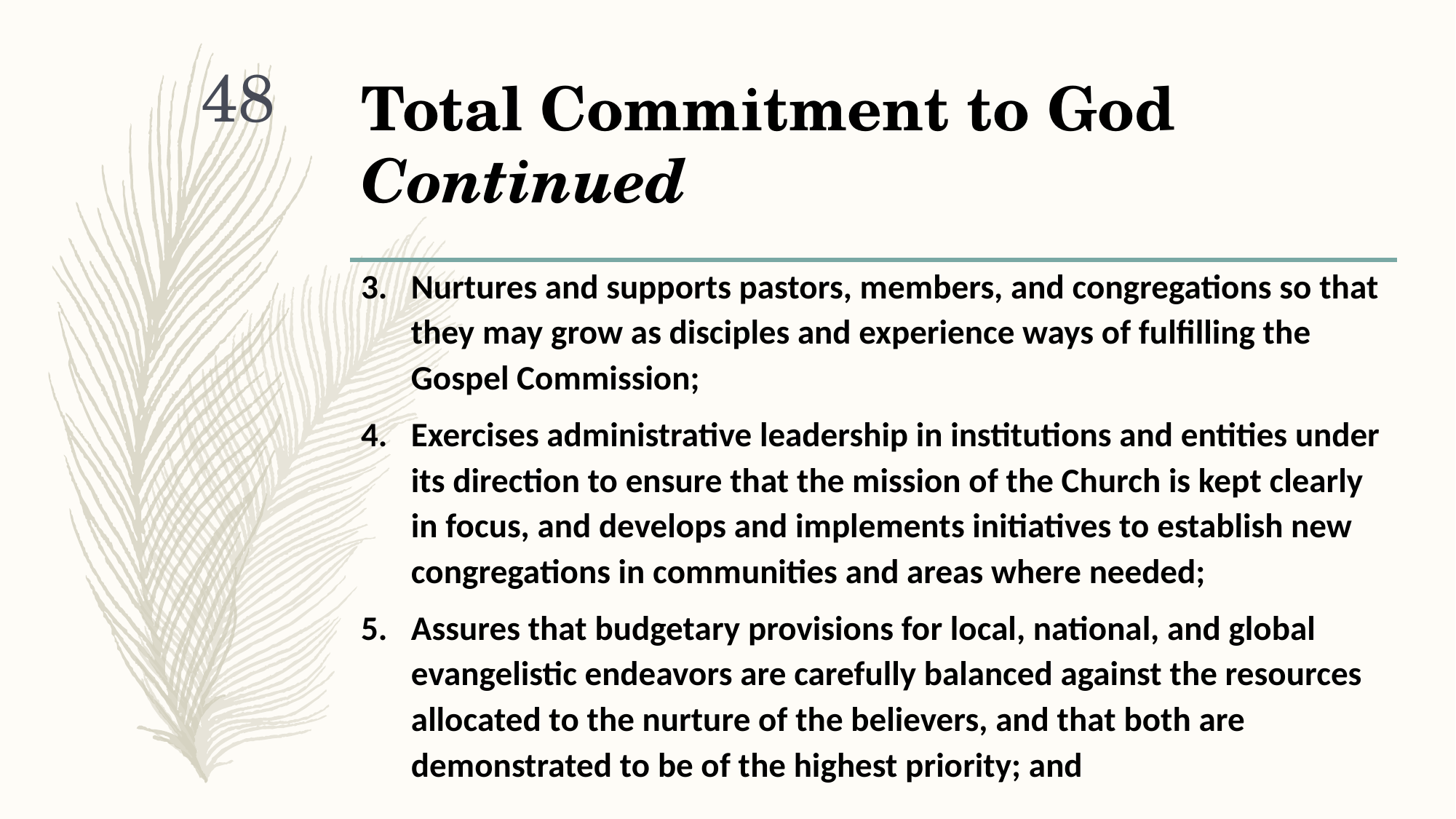

# Total Commitment to God Continued
48
Nurtures and supports pastors, members, and congregations so that they may grow as disciples and experience ways of fulfilling the Gospel Commission;
Exercises administrative leadership in institutions and entities under its direction to ensure that the mission of the Church is kept clearly in focus, and develops and implements initiatives to establish new congregations in communities and areas where needed;
Assures that budgetary provisions for local, national, and global evangelistic endeavors are carefully balanced against the resources allocated to the nurture of the believers, and that both are demonstrated to be of the highest priority; and